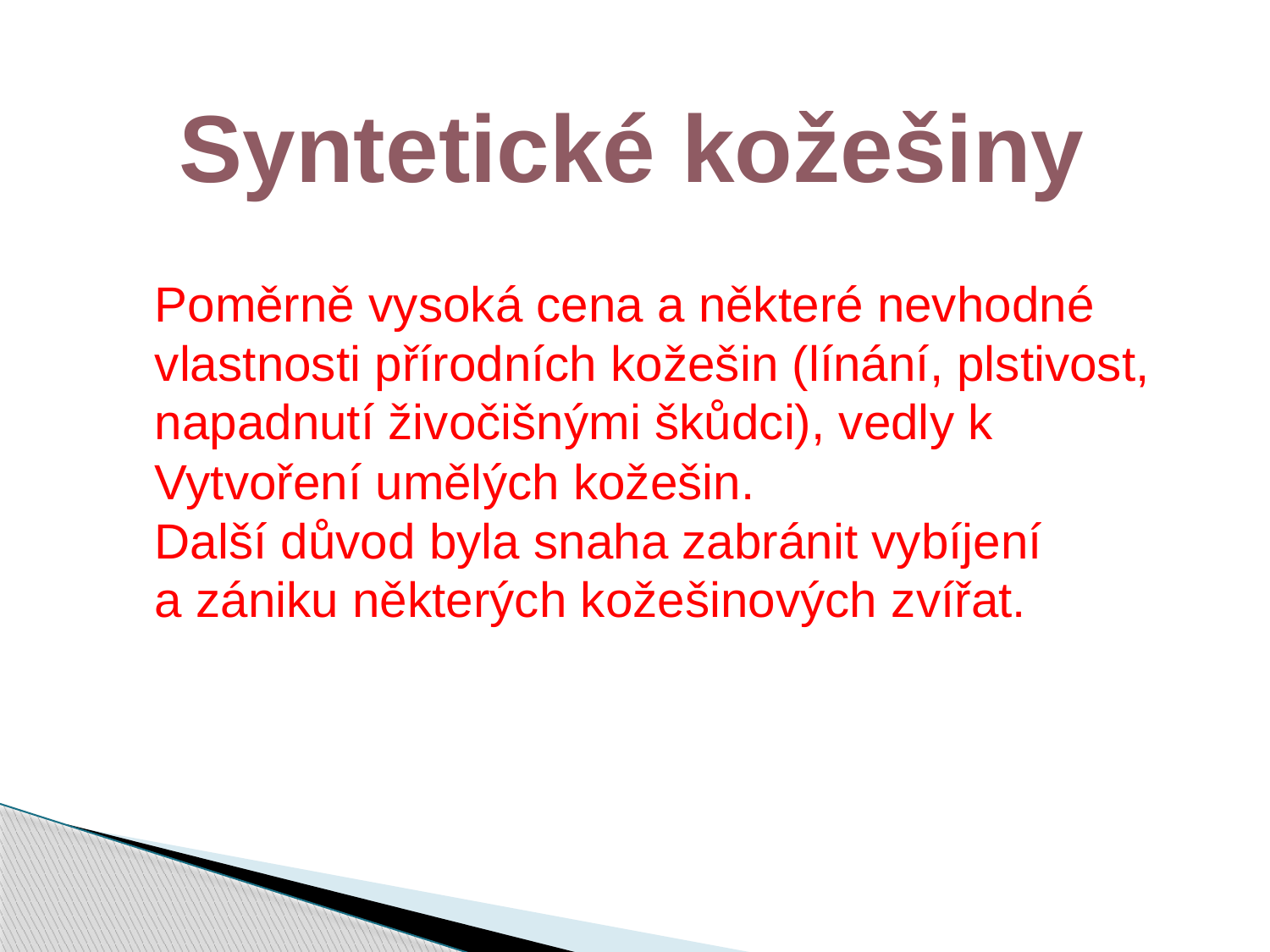

Syntetické kožešiny
Poměrně vysoká cena a některé nevhodné
vlastnosti přírodních kožešin (línání, plstivost,
napadnutí živočišnými škůdci), vedly k
Vytvoření umělých kožešin.
Další důvod byla snaha zabránit vybíjení
a zániku některých kožešinových zvířat.